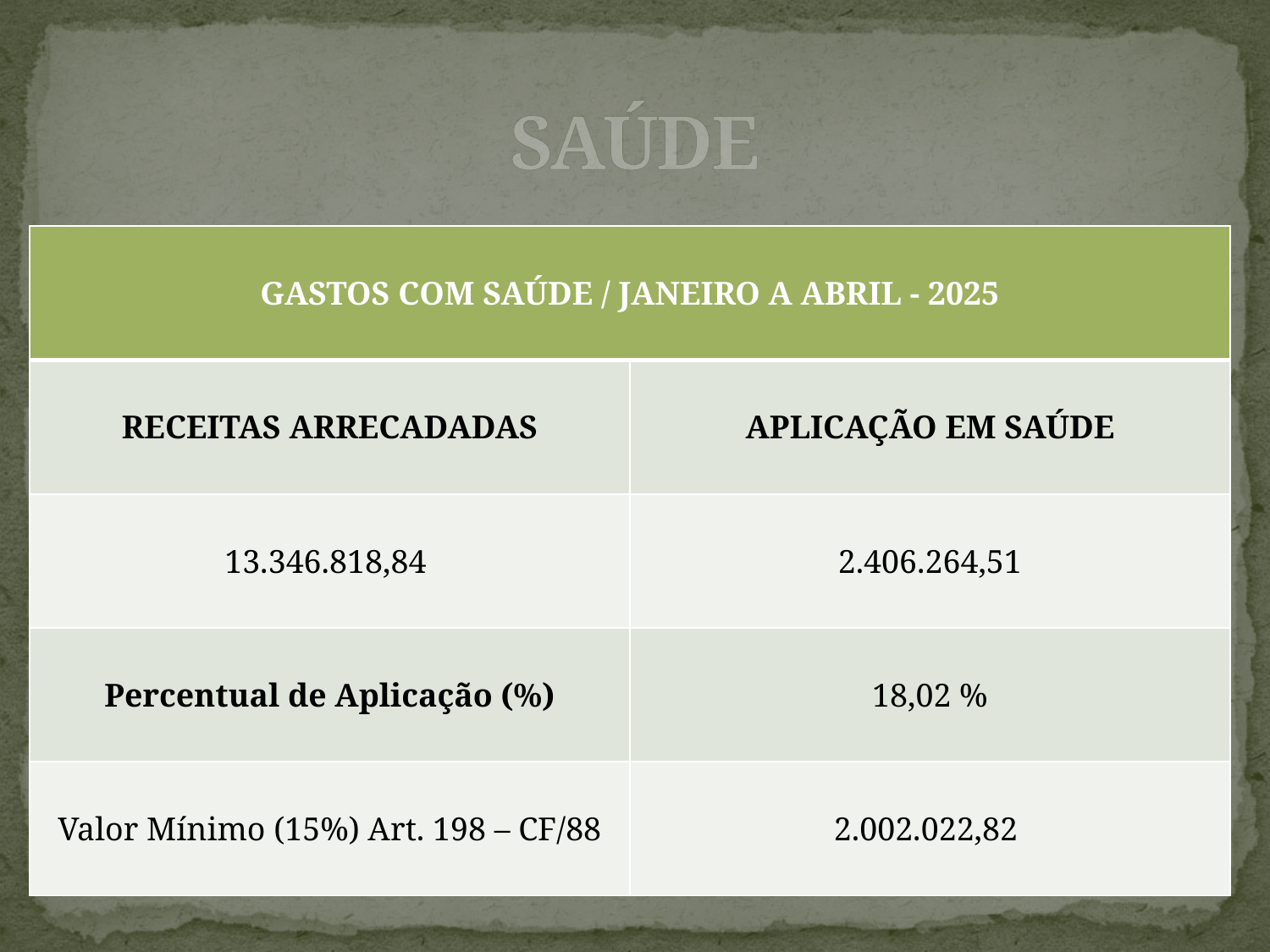

# SAÚDE

| GASTOS COM SAÚDE / JANEIRO A ABRIL - 2025 |  |
| --- | --- |
| RECEITAS ARRECADADAS | APLICAÇÃO EM SAÚDE |
| 13.346.818,84 | 2.406.264,51 |
| Percentual de Aplicação (%) | 18,02 % |
| Valor Mínimo (15%) Art. 198 – CF/88 | 2.002.022,82 |